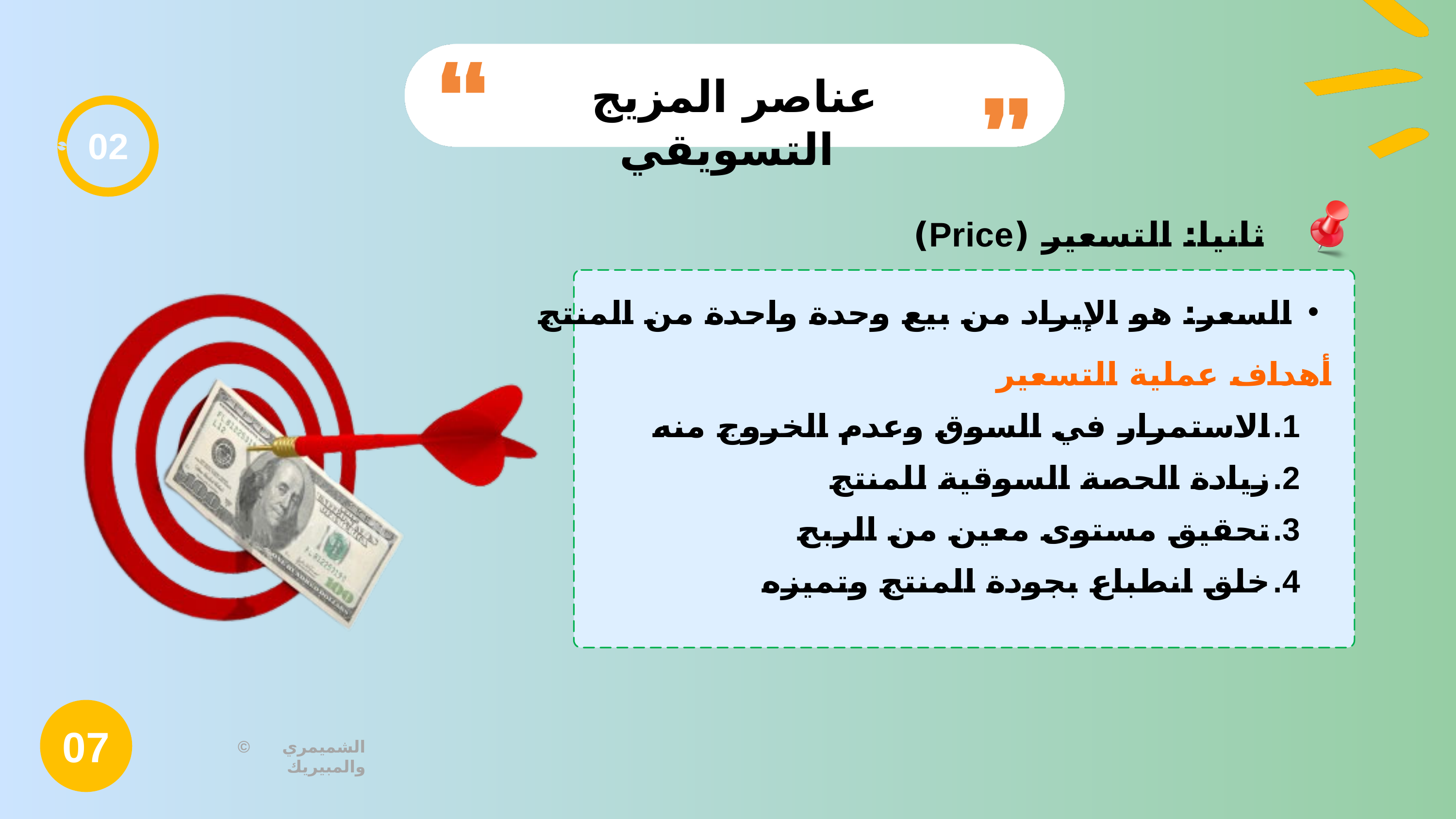

عناصر المزيج التسويقي

02
 ثانيا: التسعير (Price)

السعر: هو الإيراد من بيع وحدة واحدة من المنتج
أهداف عملية التسعير
الاستمرار في السوق وعدم الخروج منه
زيادة الحصة السوقية للمنتج
تحقيق مستوى معين من الربح
خلق انطباع بجودة المنتج وتميزه

07
©       الشميمري والمبيريك